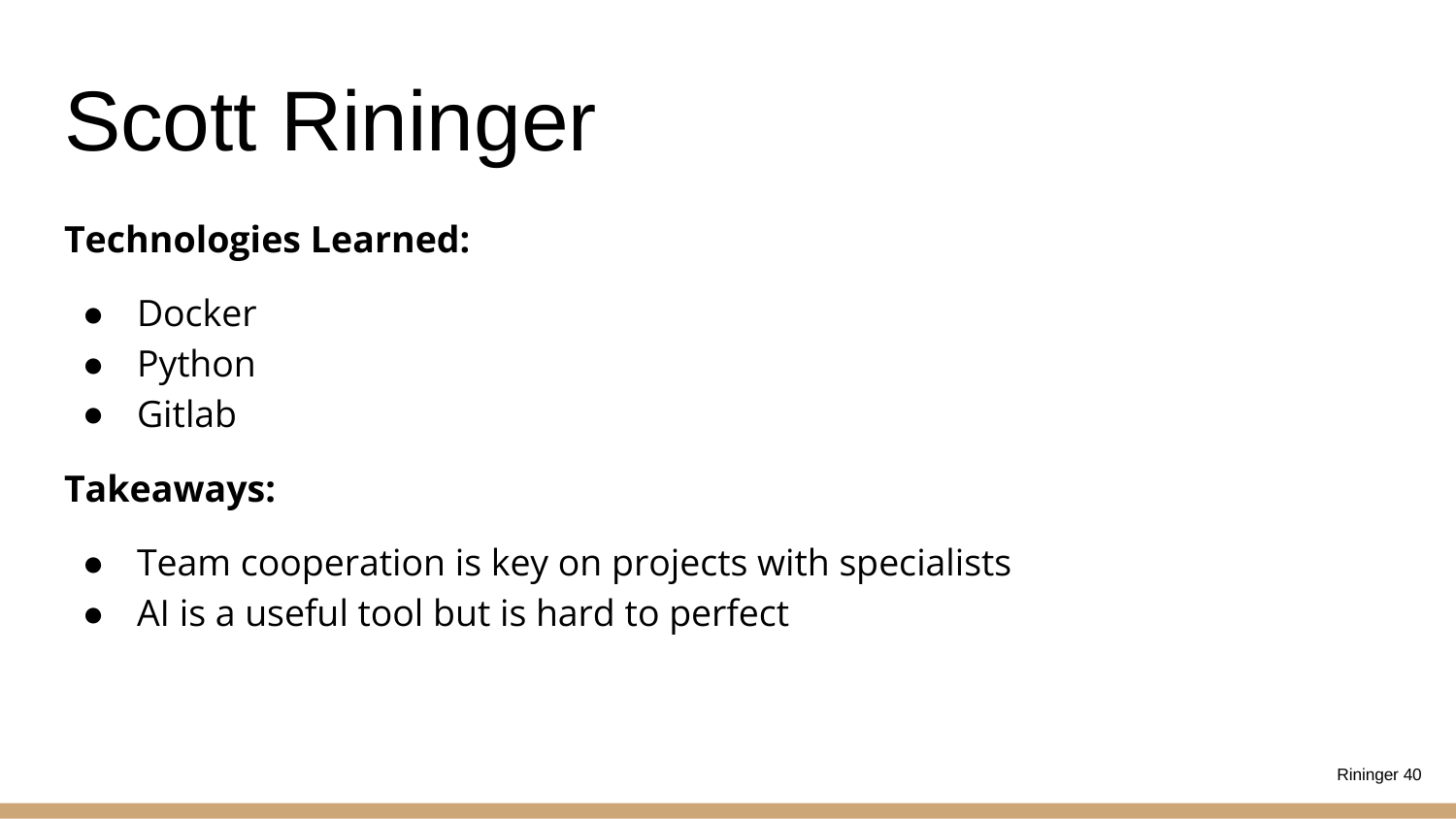

# Scott Rininger
Technologies Learned:
Docker
Python
Gitlab
Takeaways:
Team cooperation is key on projects with specialists
AI is a useful tool but is hard to perfect
Rininger 40